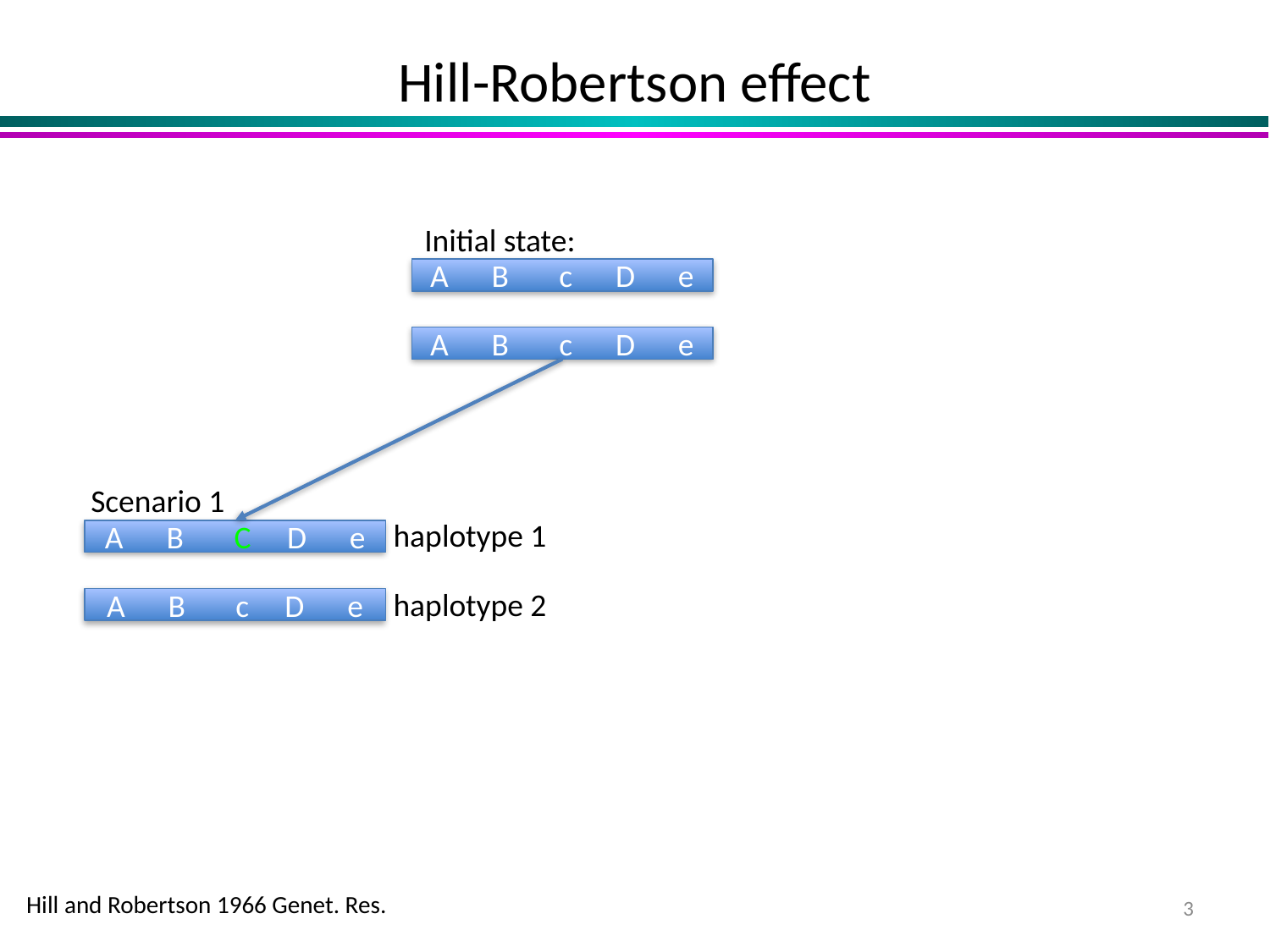

# Hill-Robertson effect
Initial state:
A      B       c      D      e
A      B       c      D      e
Scenario 1
haplotype 1
A      B       C     D      e
haplotype 2
A      B       c     D      e
Hill and Robertson 1966 Genet. Res.
3